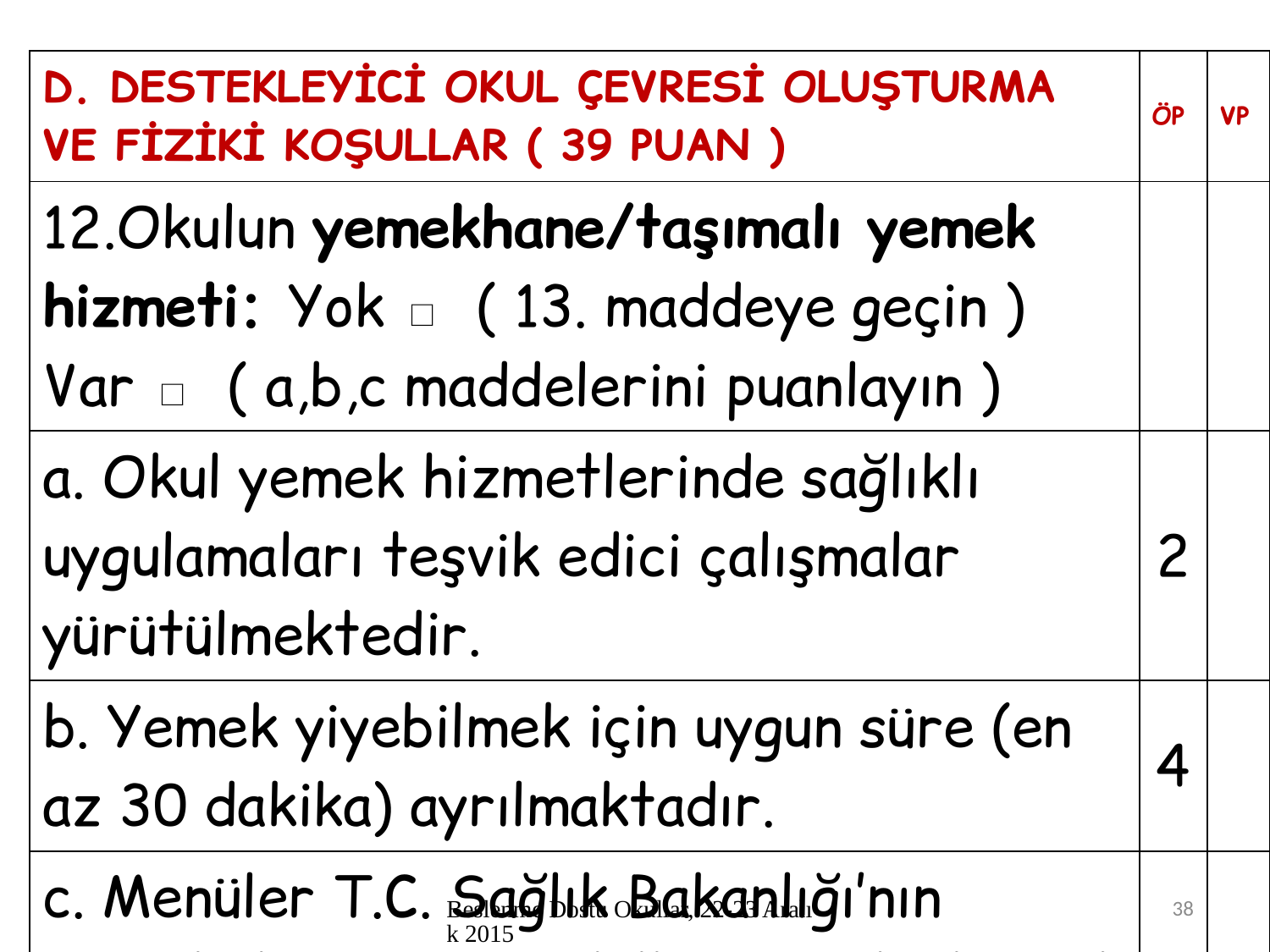

| D. DESTEKLEYİCİ OKUL ÇEVRESİ OLUŞTURMA VE FİZİKİ KOŞULLAR ( 39 PUAN ) | ÖP | VP |
| --- | --- | --- |
| 12.Okulun yemekhane/taşımalı yemek hizmeti: Yok □ ( 13. maddeye geçin ) Var □ ( a,b,c maddelerini puanlayın ) |  |  |
| a. Okul yemek hizmetlerinde sağlıklı uygulamaları teşvik edici çalışmalar yürütülmektedir. | 2 |  |
| b. Yemek yiyebilmek için uygun süre (en az 30 dakika) ayrılmaktadır. | 4 |  |
| c. Menüler T.C. Sağlık Bakanlığı’nın yayımladığı menü modelleri örnek alınarak hazırlanmaktadır. | 4 |  |
Beslenme Dostu Okullar, 22-23 Aralık 2015
38